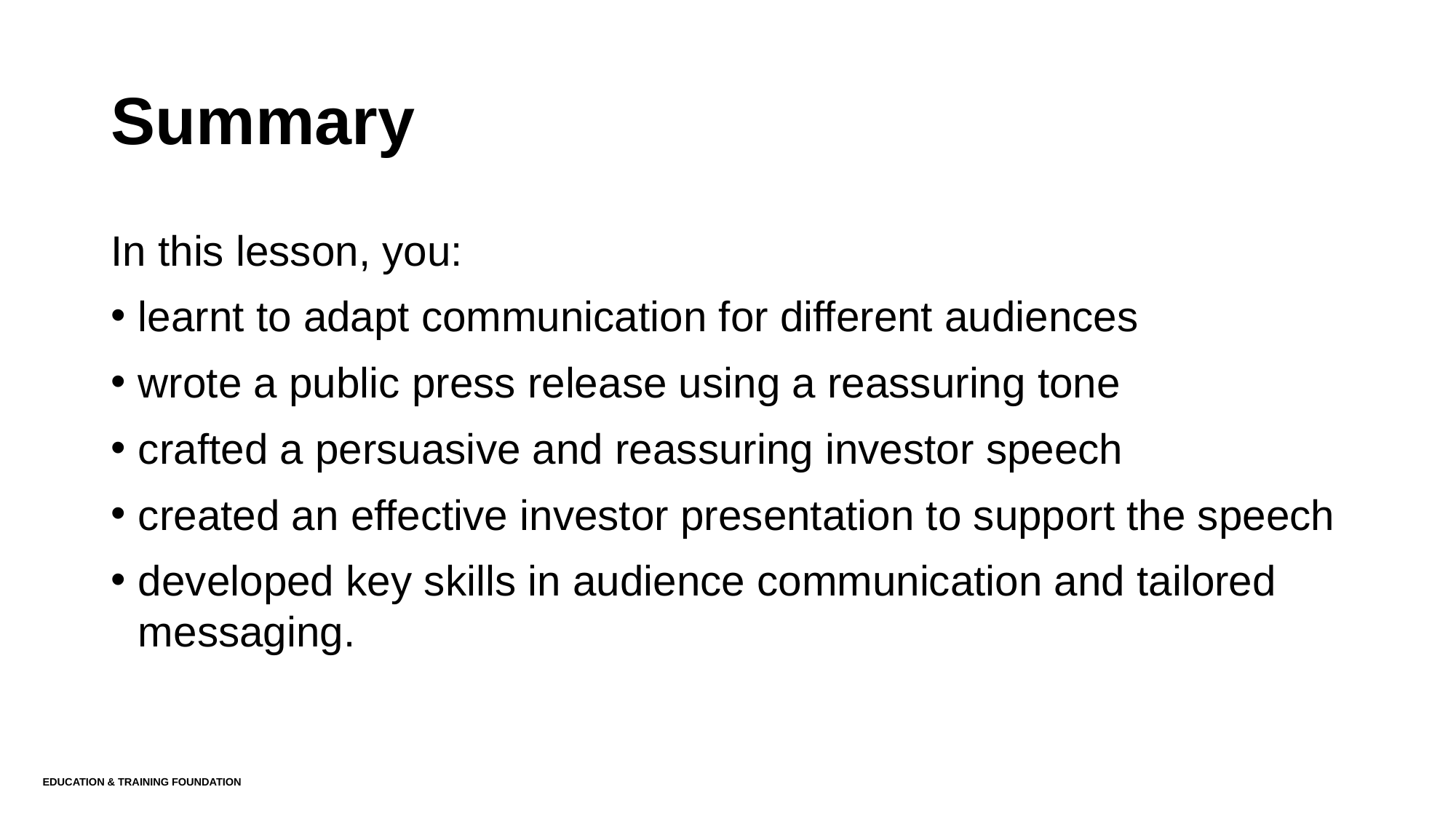

# Summary
In this lesson, you:
learnt to adapt communication for different audiences
wrote a public press release using a reassuring tone
crafted a persuasive and reassuring investor speech
created an effective investor presentation to support the speech
developed key skills in audience communication and tailored messaging.
Education & Training Foundation